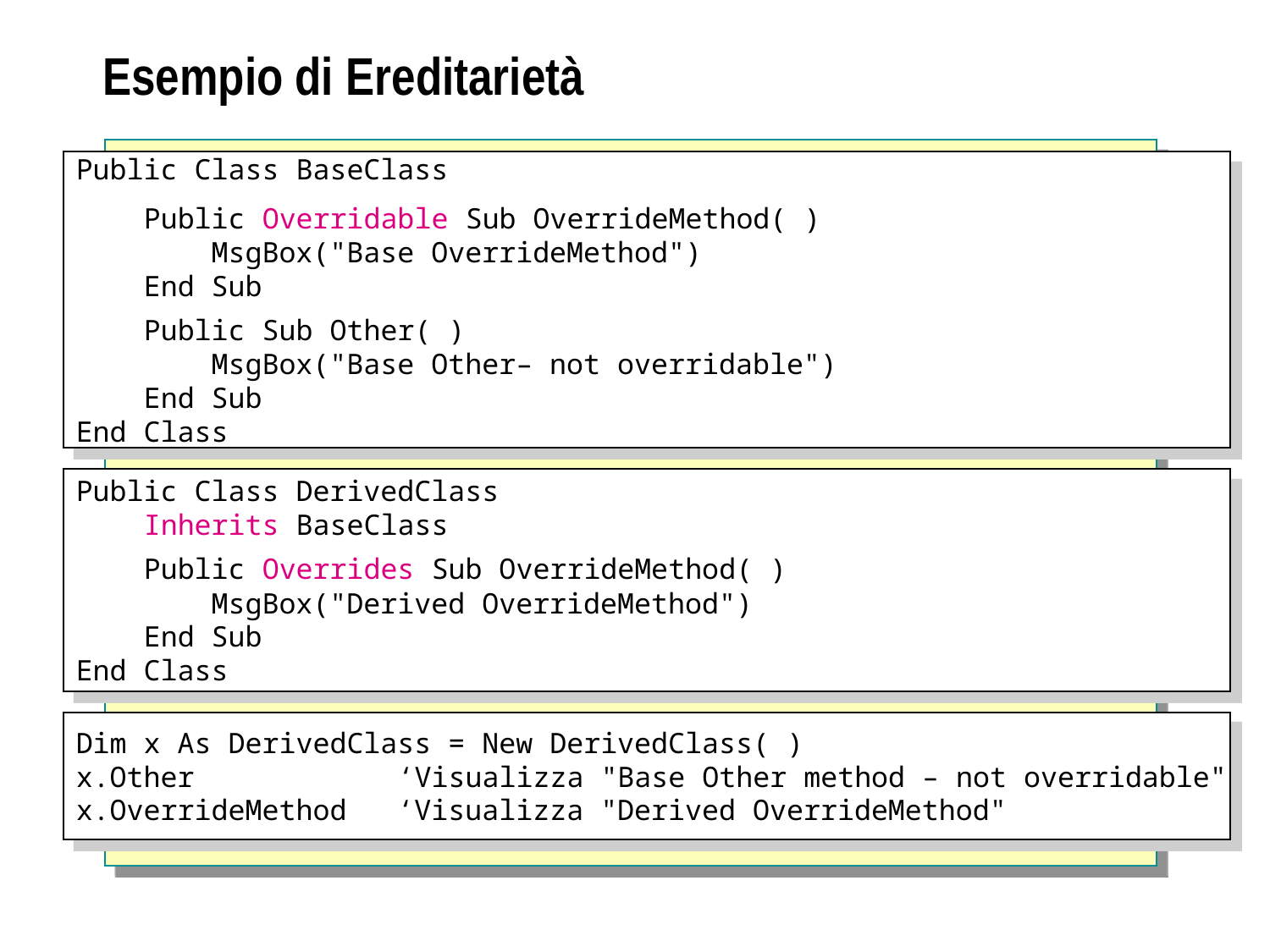

# Esempio di Ereditarietà
Public Class BaseClass

    Public Overridable Sub OverrideMethod( )
        MsgBox("Base OverrideMethod")
    End Sub

    Public Sub Other( )
        MsgBox("Base Other– not overridable")
    End Sub
End Class
Public Class DerivedClass
    Inherits BaseClass

    Public Overrides Sub OverrideMethod( )
        MsgBox("Derived OverrideMethod")
    End Sub
End Class
Dim x As DerivedClass = New DerivedClass( )
x.Other		    ‘Visualizza "Base Other method – not overridable"
x.OverrideMethod   ‘Visualizza "Derived OverrideMethod"